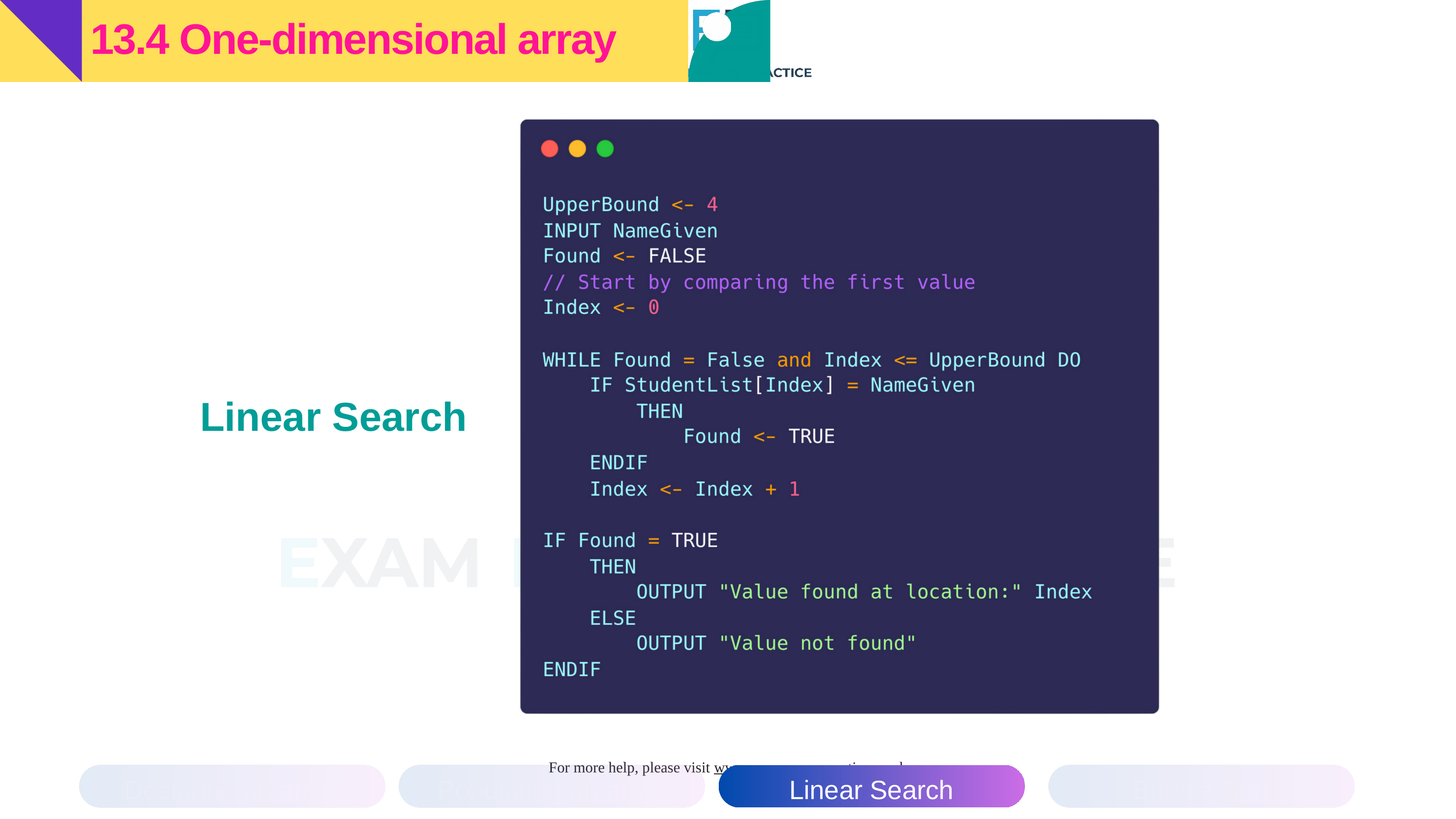

13.4 One-dimensional array

Linear Search
Declaring an array
Populating an array
Linear Search
Bubble Sort